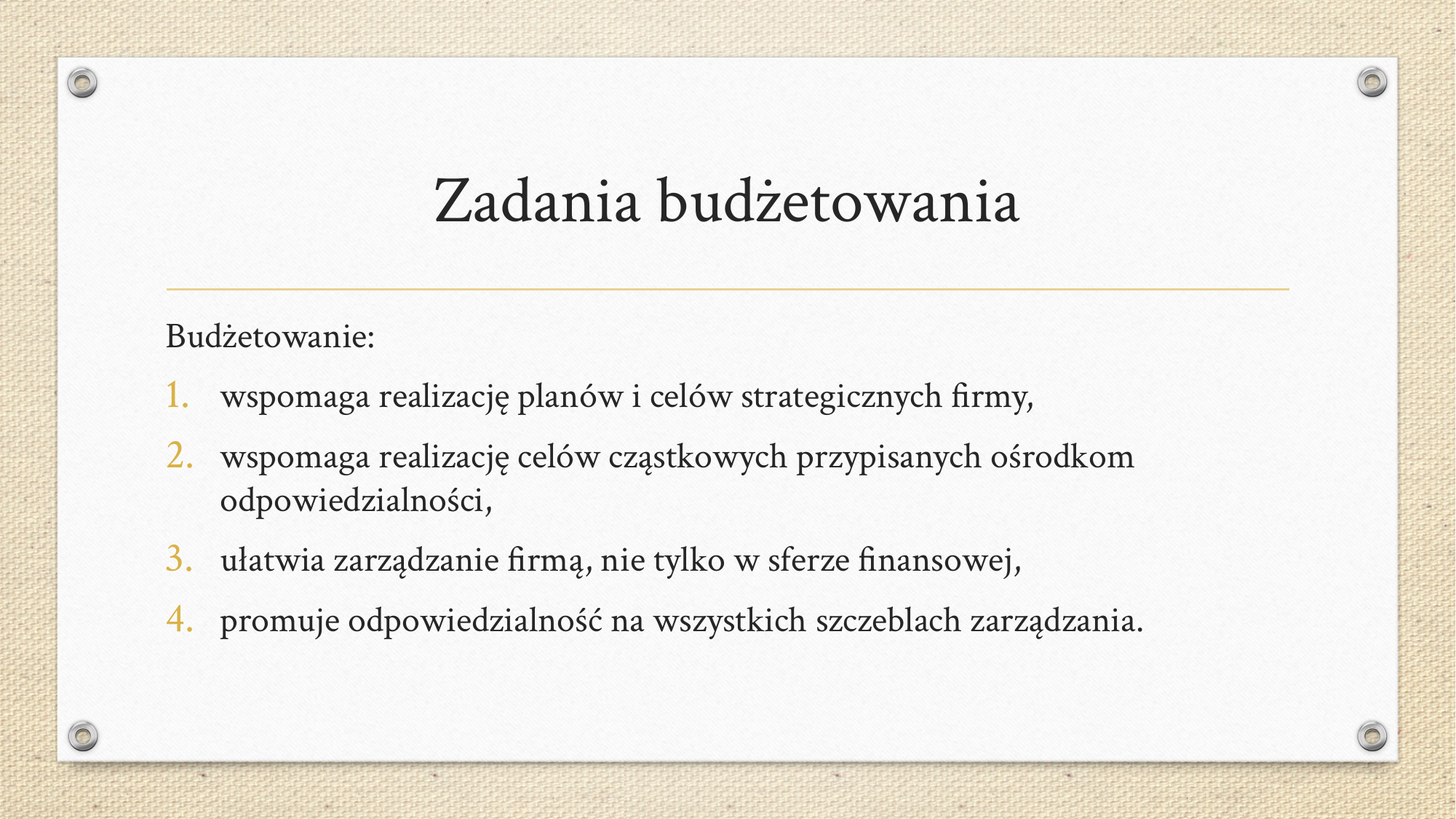

# Zadania budżetowania
Budżetowanie:
wspomaga realizację planów i celów strategicznych firmy,
wspomaga realizację celów cząstkowych przypisanych ośrodkom odpowiedzialności,
ułatwia zarządzanie firmą, nie tylko w sferze finansowej,
promuje odpowiedzialność na wszystkich szczeblach zarządzania.